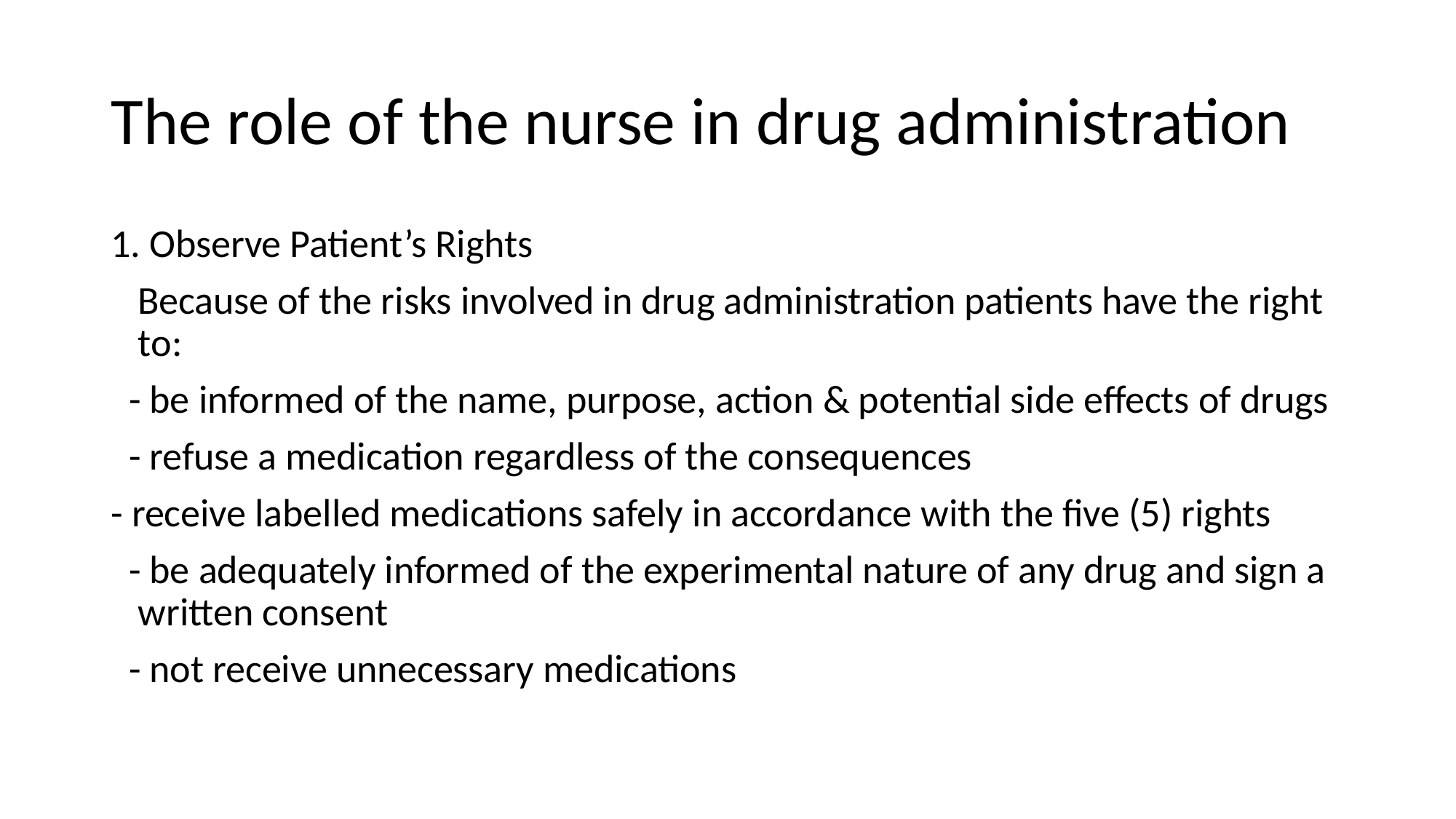

# The role of the nurse in drug administration
1. Observe Patient’s Rights
   Because of the risks involved in drug administration patients have the right to:
  - be informed of the name, purpose, action & potential side effects of drugs
  - refuse a medication regardless of the consequences
- receive labelled medications safely in accordance with the five (5) rights
  - be adequately informed of the experimental nature of any drug and sign a written consent
  - not receive unnecessary medications